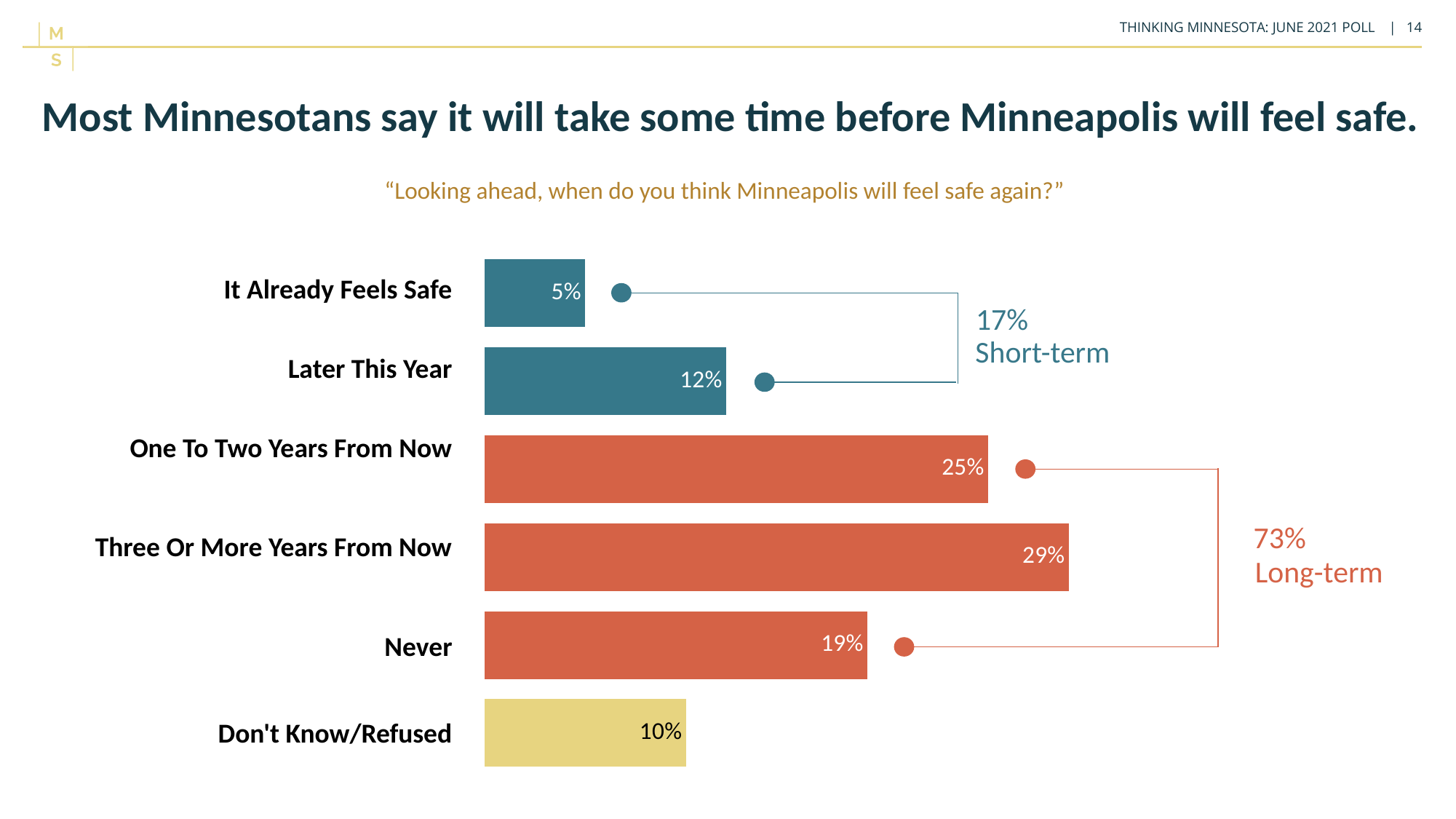

Most Minnesotans say it will take some time before Minneapolis will feel safe.
“Looking ahead, when do you think Minneapolis will feel safe again?”

### Chart

| Category | Total Favor |
|---|---|
| It Already Feels Safe | 0.05 |
| Later This Year | 0.12 |
| One To Two Years From Now | 0.25 |
| Three Or More Years From Now | 0.29 |
| Never | 0.19 |
| Don't Know/Refused | 0.1 |
| It Already Feels Safe |
| --- |
| Later This Year |
| One To Two Years From Now |
| Three Or More Years From Now |
| Never |
| Don't Know/Refused |

17%
Short-term

73%
Long-term